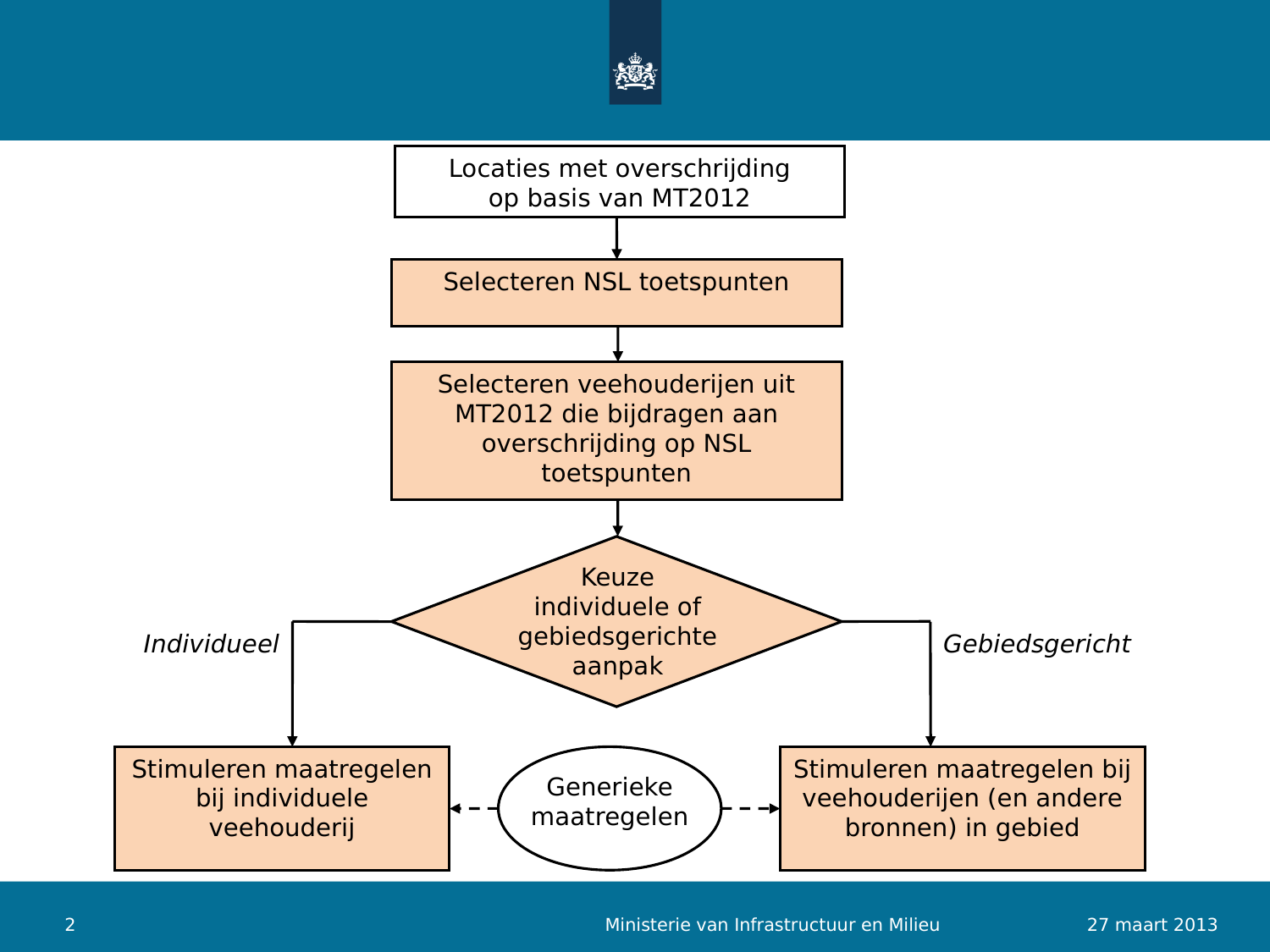

Locaties met overschrijding
op basis van MT2012

Selecteren NSL toetspunten

Selecteren veehouderijen uit MT2012 die bijdragen aan overschrijding op NSL toetspunten

Keuze
individuele of
gebiedsgerichte
aanpak

Individueel

Gebiedsgericht
Stimuleren maatregelen bij individuele veehouderij

Stimuleren maatregelen bij veehouderijen (en andere bronnen) in gebied
Generieke
maatregelen

Ministerie van Infrastructuur en Milieu
2
27 maart 2013